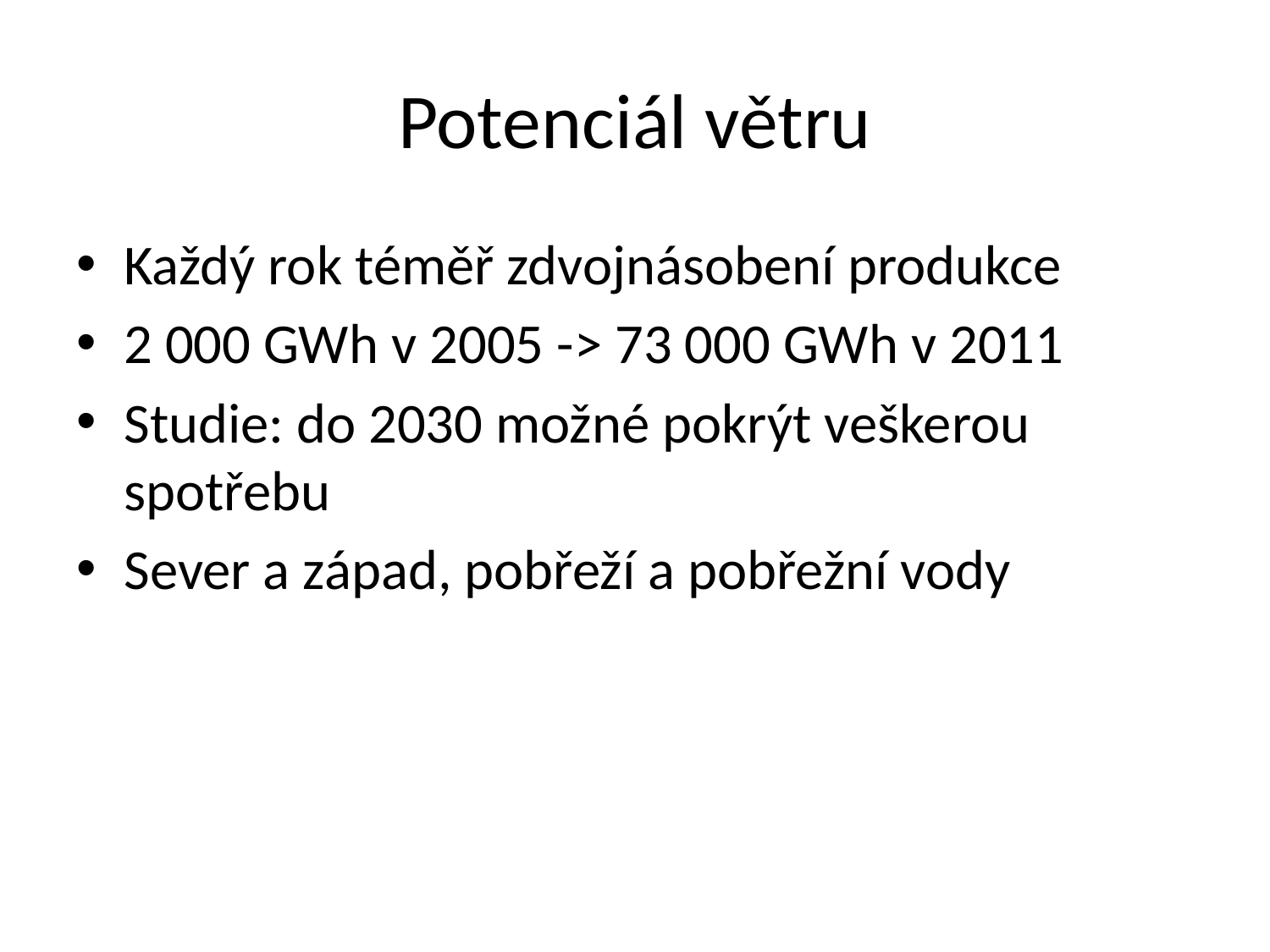

# Potenciál větru
Každý rok téměř zdvojnásobení produkce
2 000 GWh v 2005 -> 73 000 GWh v 2011
Studie: do 2030 možné pokrýt veškerou spotřebu
Sever a západ, pobřeží a pobřežní vody